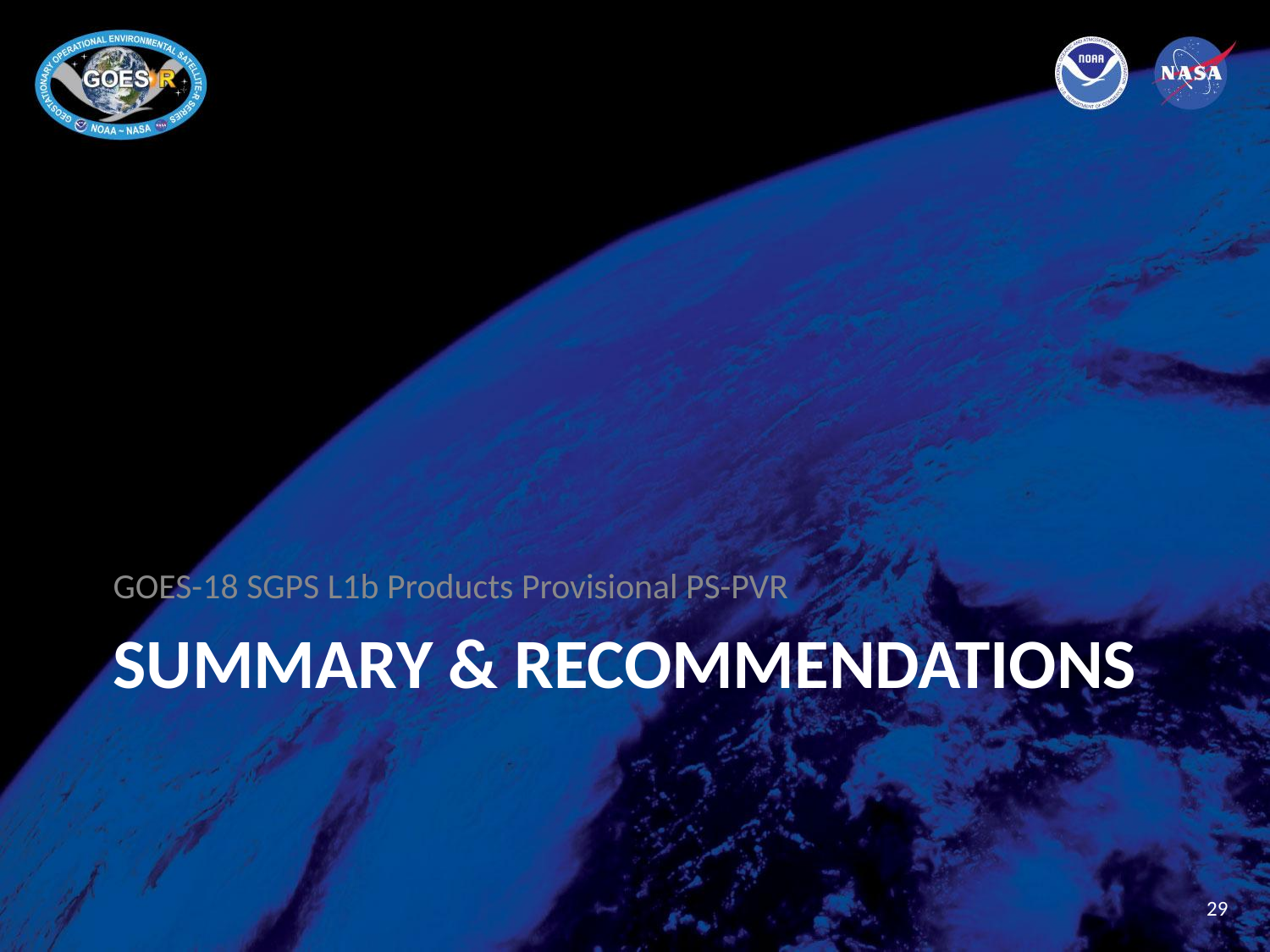

GOES-18 SGPS L1b Products Provisional PS-PVR
# SUMMARY & RECOMMENDATIONS
29